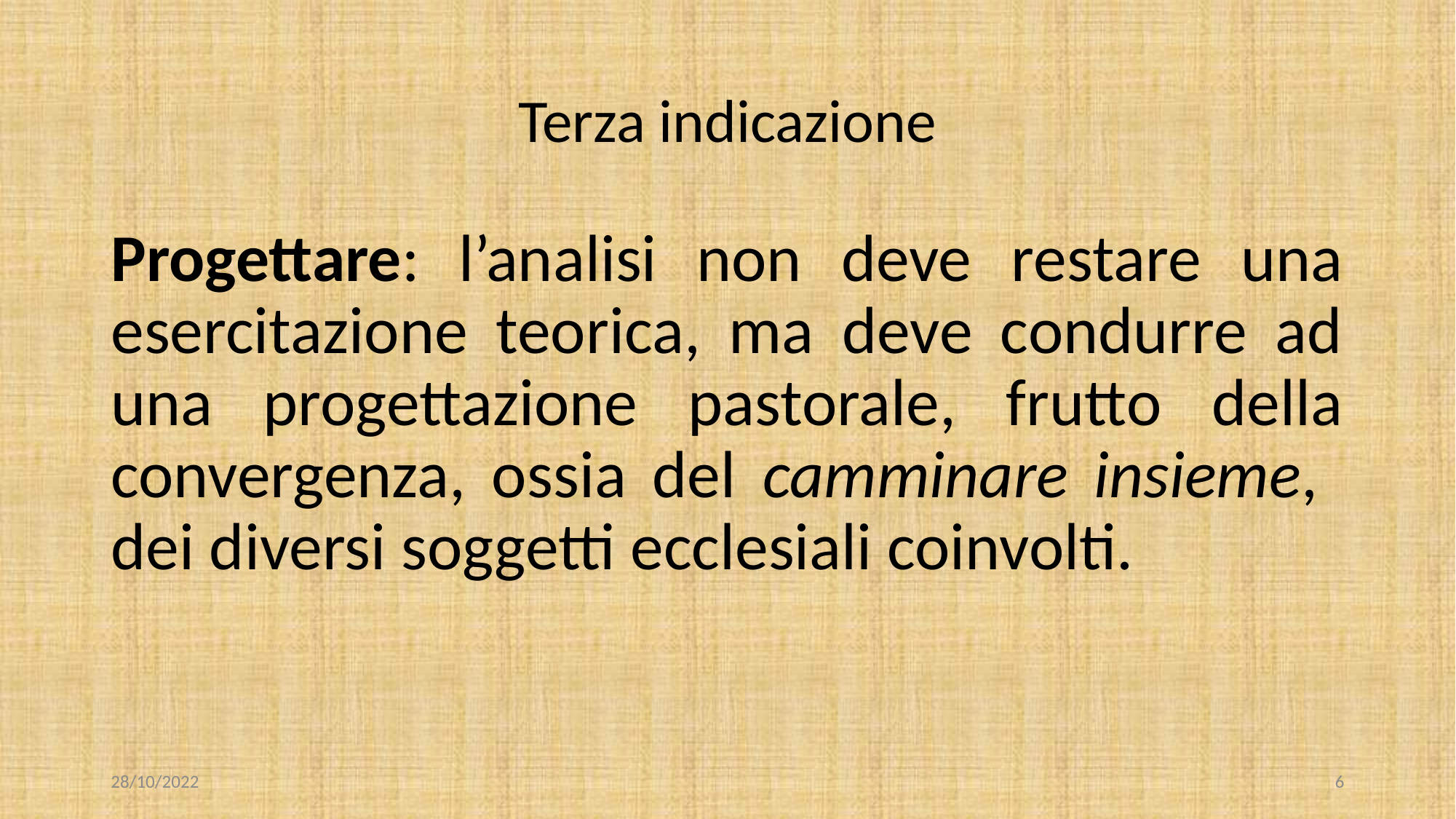

# Terza indicazione
Progettare: l’analisi non deve restare una esercitazione teorica, ma deve condurre ad una progettazione pastorale, frutto della convergenza, ossia del camminare insieme,  dei diversi soggetti ecclesiali coinvolti.

28/10/2022

6